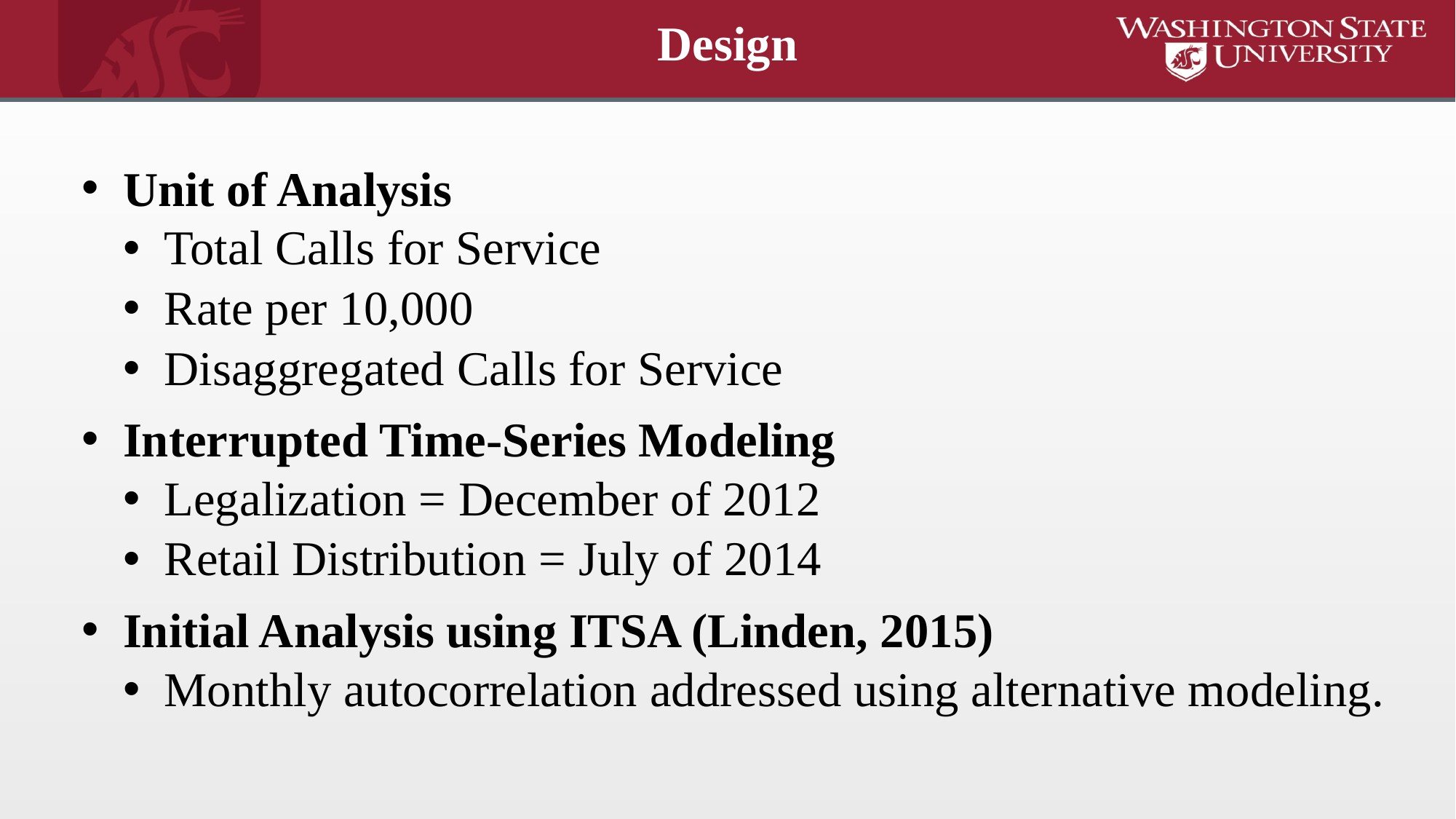

#
Design

Unit of Analysis
Total Calls for Service
Rate per 10,000
Disaggregated Calls for Service
Interrupted Time-Series Modeling
Legalization = December of 2012
Retail Distribution = July of 2014
Initial Analysis using ITSA (Linden, 2015)
Monthly autocorrelation addressed using alternative modeling.